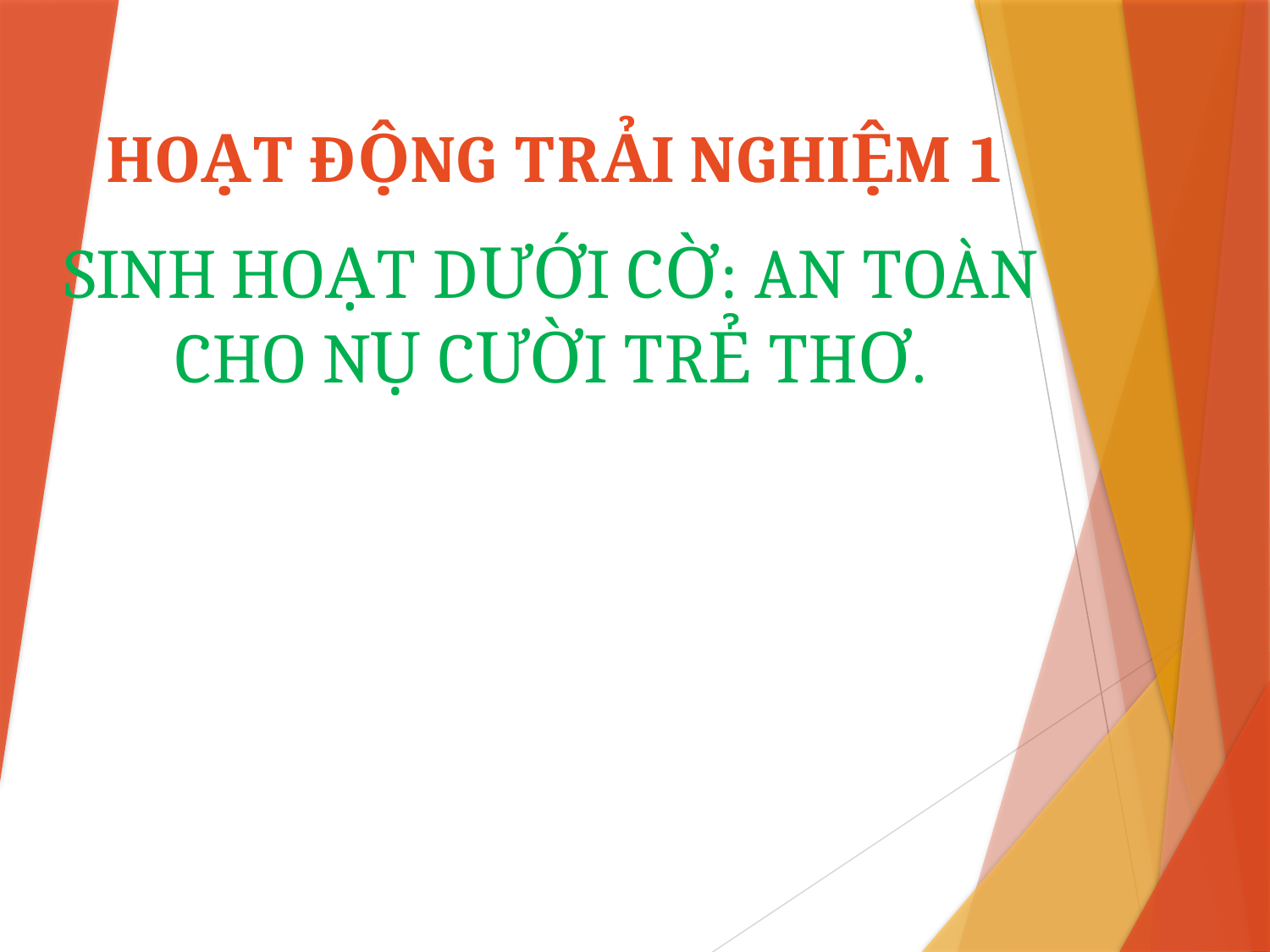

# HOẠT ĐỘNG TRẢI NGHIỆM 1
SINH HOẠT DƯỚI CỜ: AN TOÀN CHO NỤ CƯỜI TRẺ THƠ.